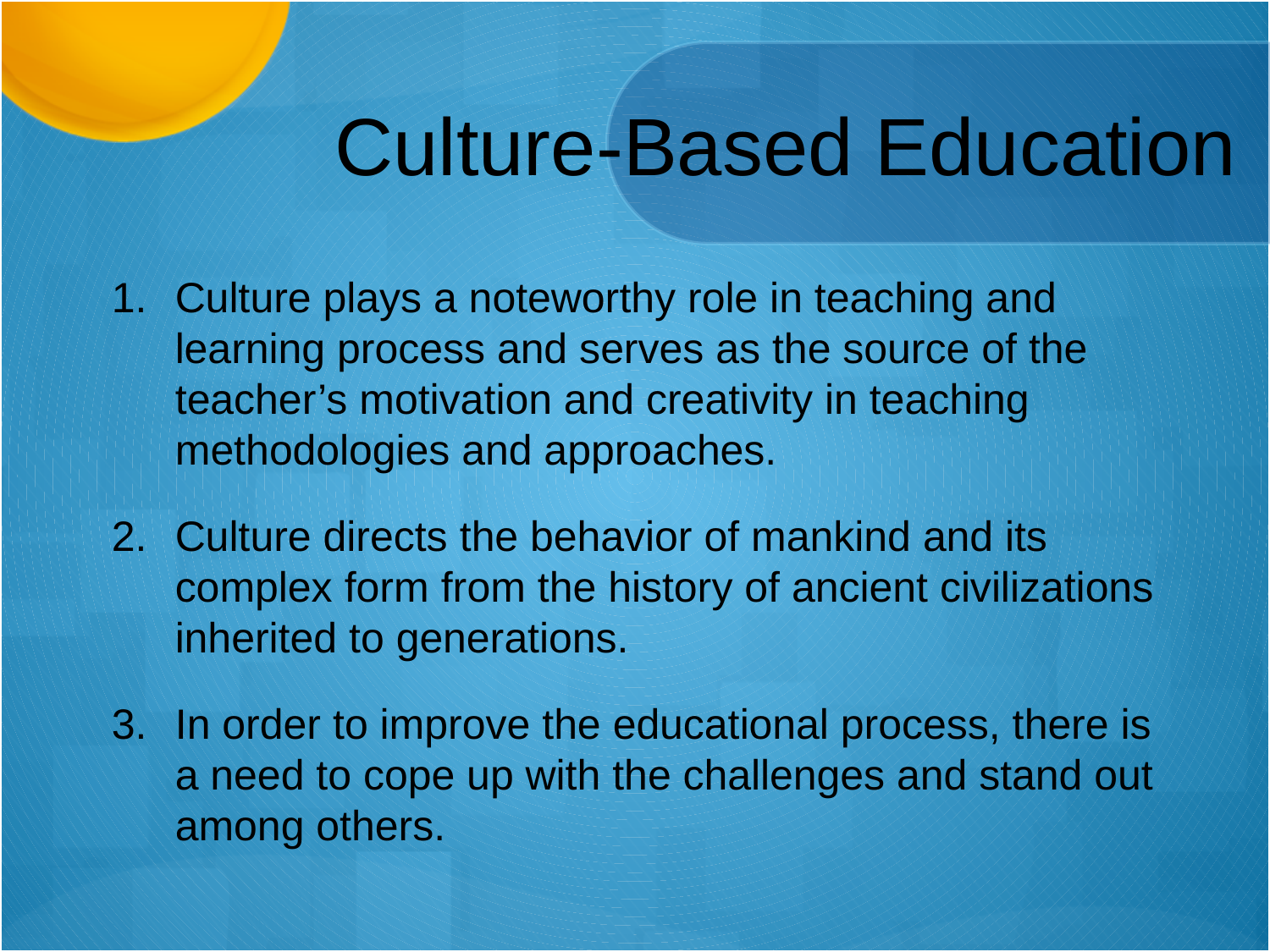

# Culture-Based Education
Culture plays a noteworthy role in teaching and learning process and serves as the source of the teacher’s motivation and creativity in teaching methodologies and approaches.
Culture directs the behavior of mankind and its complex form from the history of ancient civilizations inherited to generations.
In order to improve the educational process, there is a need to cope up with the challenges and stand out among others.